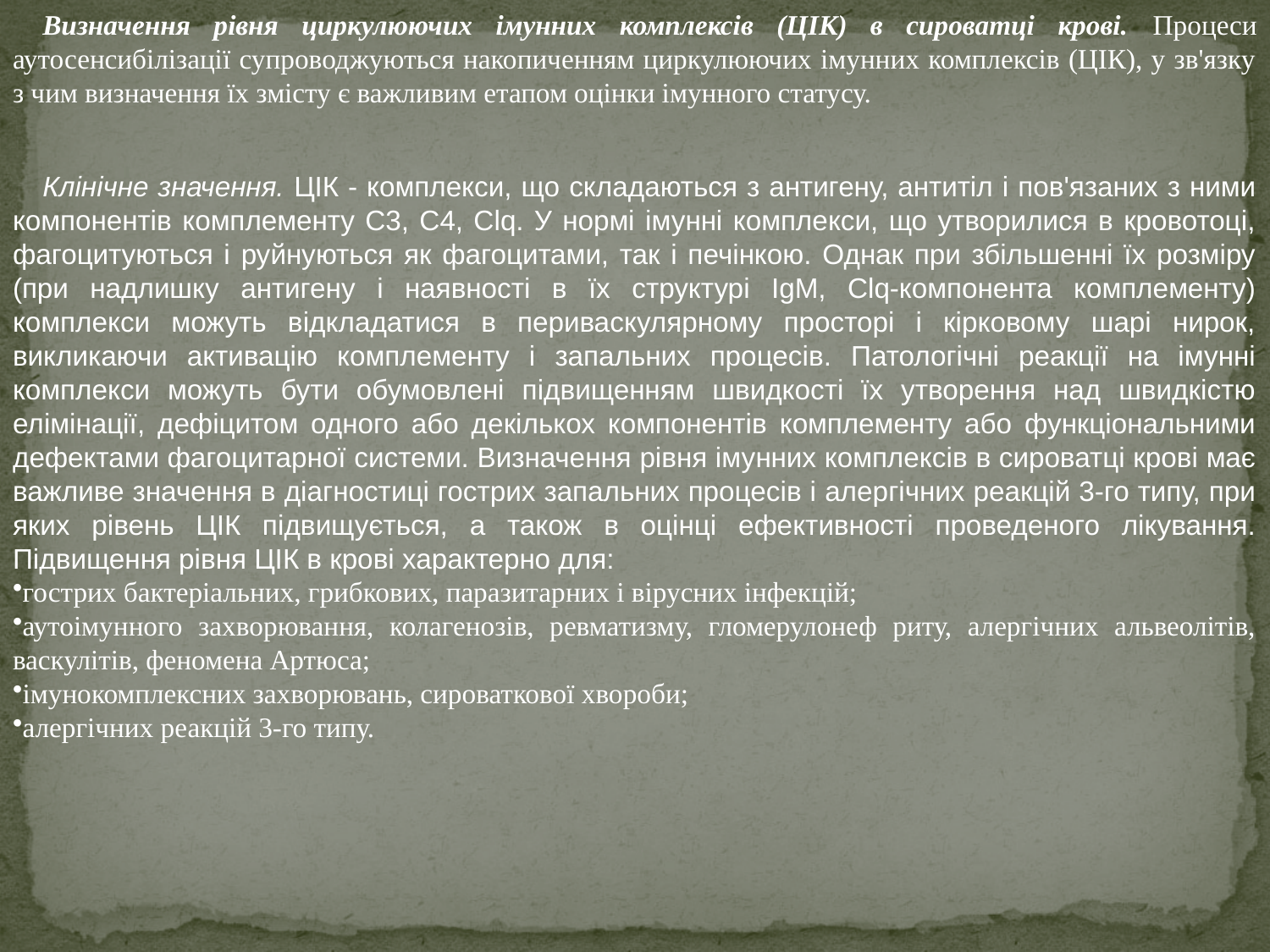

Визначення рівня циркулюючих імунних комплексів (ЦІК) в сироватці крові. Процеси аутосенсибілізації супроводжуються накопиченням циркулюючих імунних комплексів (ЦІК), у зв'язку з чим визначення їх змісту є важливим етапом оцінки імунного статусу.
Клінічне значення. ЦІК - комплекси, що складаються з антигену, антитіл і пов'язаних з ними компонентів комплементу С3, С4, Clq. У нормі імунні комплекси, що утворилися в кровотоці, фагоцитуються і руйнуються як фагоцитами, так і печінкою. Однак при збільшенні їх розміру (при надлишку антигену і наявності в їх структурі IgM, Clq-компонента комплементу) комплекси можуть відкладатися в периваскулярному просторі і кірковому шарі нирок, викликаючи активацію комплементу і запальних процесів. Патологічні реакції на імунні комплекси можуть бути обумовлені підвищенням швидкості їх утворення над швидкістю елімінації, дефіцитом одного або декількох компонентів комплементу або функціональними дефектами фагоцитарної системи. Визначення рівня імунних комплексів в сироватці крові має важливе значення в діагностиці гострих запальних процесів і алергічних реакцій 3-го типу, при яких рівень ЦІК підвищується, а також в оцінці ефективності проведеного лікування. Підвищення рівня ЦІК в крові характерно для:
гострих бактеріальних, грибкових, паразитарних і вірусних інфекцій;
аутоімунного захворювання, колагенозів, ревматизму, гломерулонеф риту, алергічних альвеолітів, васкулітів, феномена Артюса;
імунокомплексних захворювань, сироваткової хвороби;
алергічних реакцій 3-го типу.